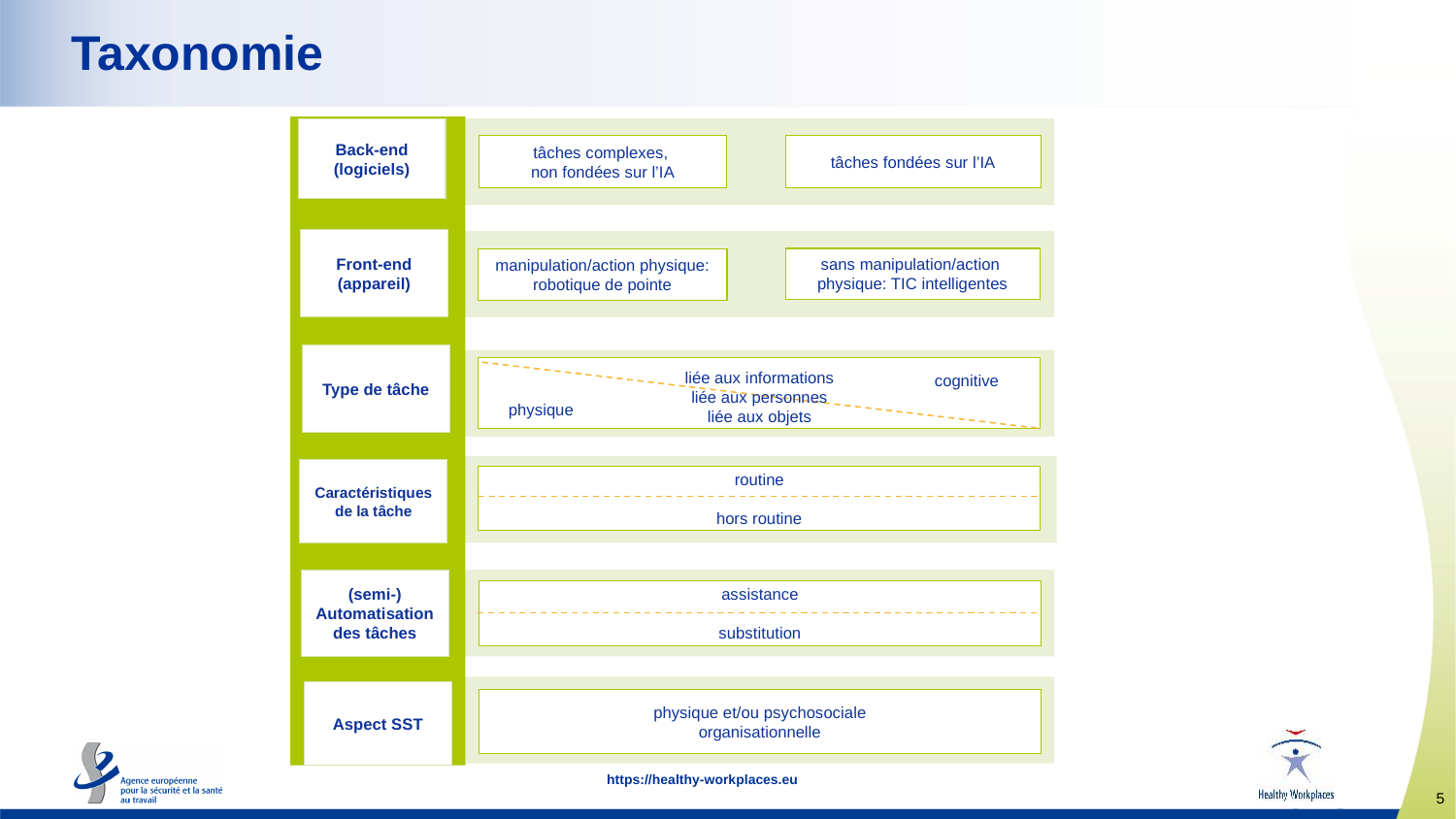

# Taxonomie

Back-end
(logiciels)
tâches complexes,
non fondées sur l’IA
tâches fondées sur l’IA
Front-end
(appareil)

sans manipulation/action
physique: TIC intelligentes
manipulation/action physique:
robotique de pointe
Type de tâche

liée aux informations
liée aux personnes
liée aux objets
cognitive
physique

Caractéristiques de la tâche
routine
hors routine

(semi-) Automatisation des tâches
assistance
substitution

Aspect SST
physique et/ou psychosociale
organisationnelle